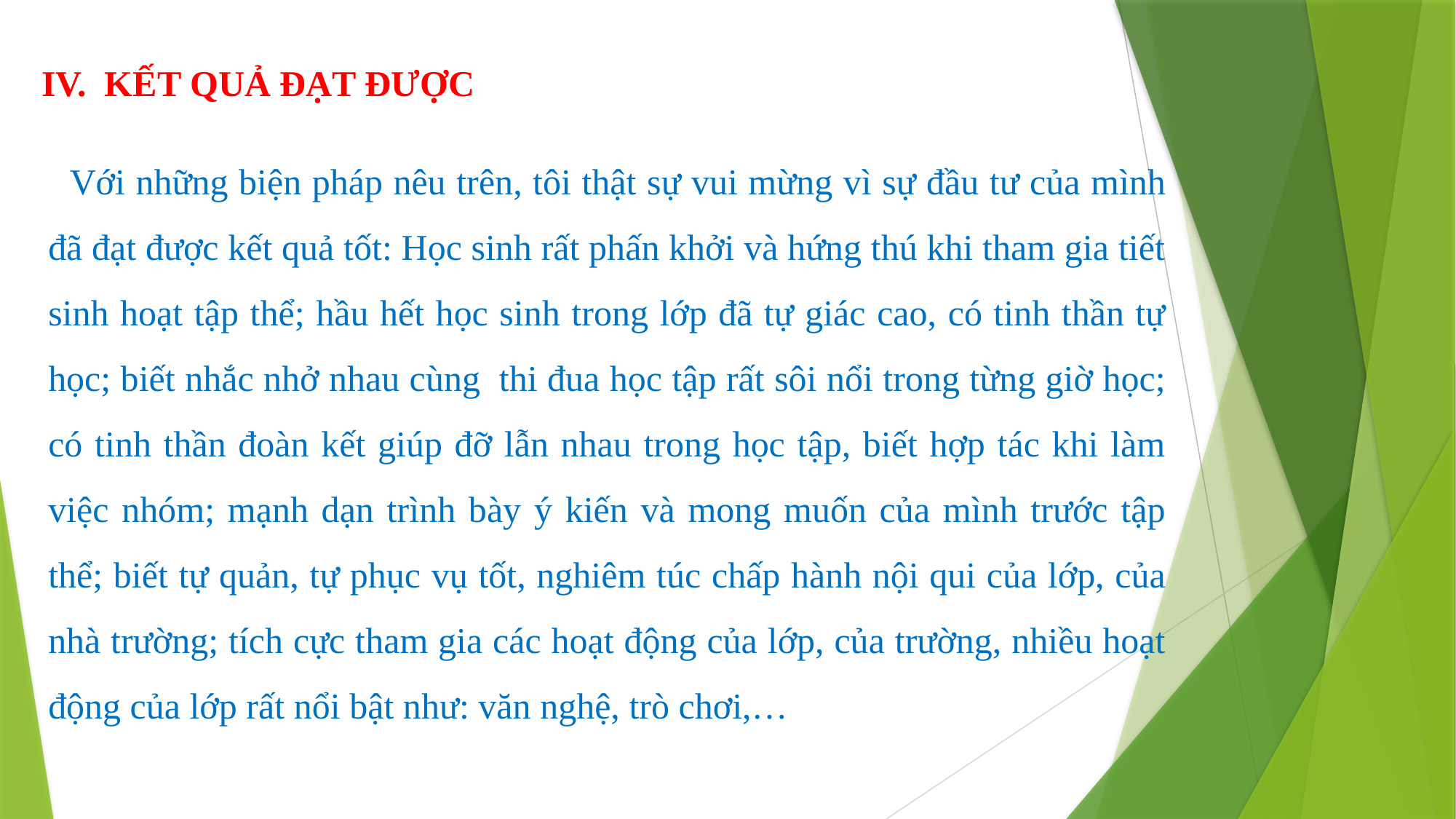

IV.  KẾT QUẢ ĐẠT ĐƯỢC
Với những biện pháp nêu trên, tôi thật sự vui mừng vì sự đầu tư của mình đã đạt được kết quả tốt: Học sinh rất phấn khởi và hứng thú khi tham gia tiết sinh hoạt tập thể; hầu hết học sinh trong lớp đã tự giác cao, có tinh thần tự học; biết nhắc nhở nhau cùng  thi đua học tập rất sôi nổi trong từng giờ học; có tinh thần đoàn kết giúp đỡ lẫn nhau trong học tập, biết hợp tác khi làm việc nhóm; mạnh dạn trình bày ý kiến và mong muốn của mình trước tập thể; biết tự quản, tự phục vụ tốt, nghiêm túc chấp hành nội qui của lớp, của nhà trường; tích cực tham gia các hoạt động của lớp, của trường, nhiều hoạt động của lớp rất nổi bật như: văn nghệ, trò chơi,…